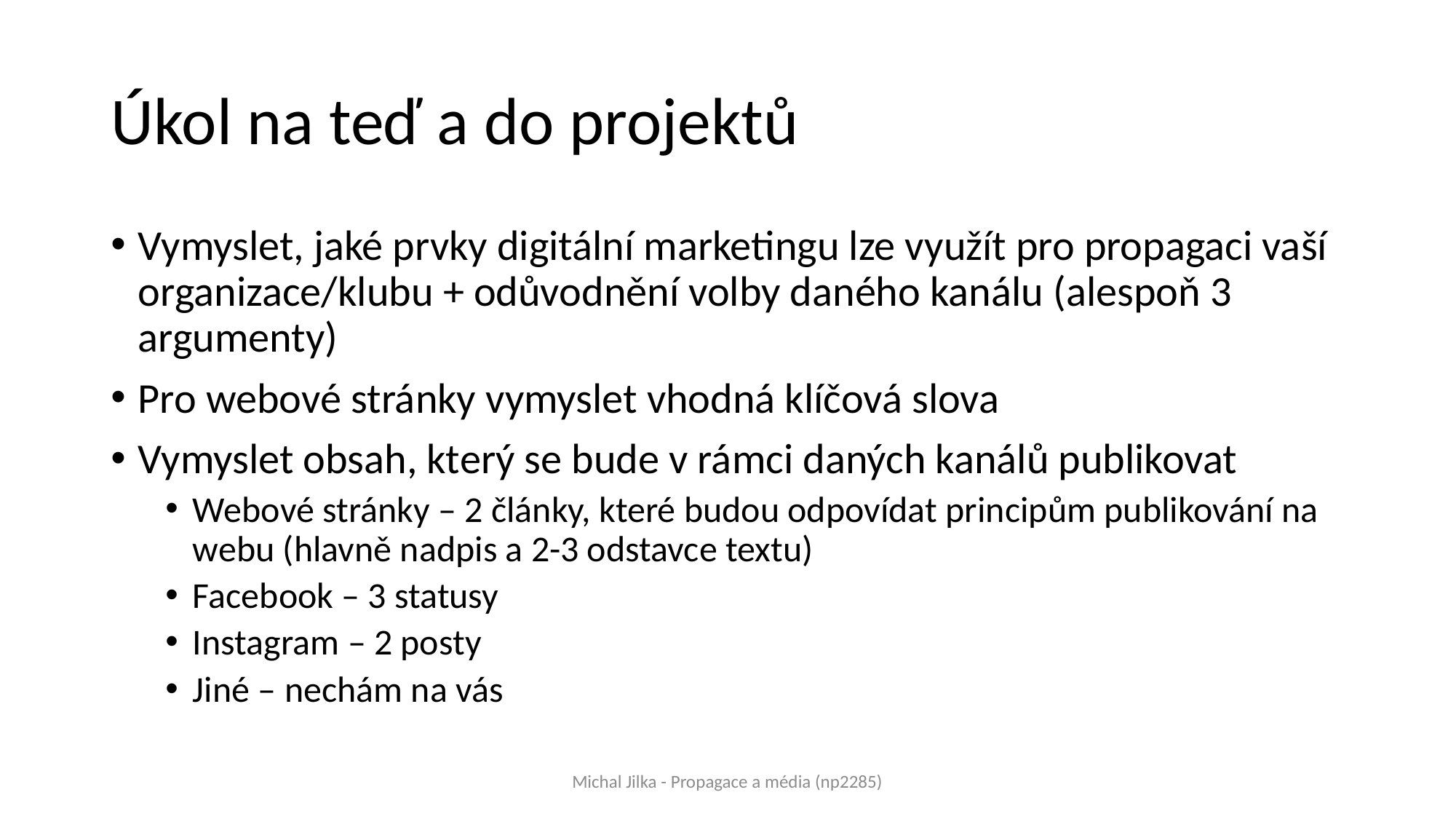

# Úkol na teď a do projektů
Vymyslet, jaké prvky digitální marketingu lze využít pro propagaci vaší organizace/klubu + odůvodnění volby daného kanálu (alespoň 3 argumenty)
Pro webové stránky vymyslet vhodná klíčová slova
Vymyslet obsah, který se bude v rámci daných kanálů publikovat
Webové stránky – 2 články, které budou odpovídat principům publikování na webu (hlavně nadpis a 2-3 odstavce textu)
Facebook – 3 statusy
Instagram – 2 posty
Jiné – nechám na vás
Michal Jilka - Propagace a média (np2285)